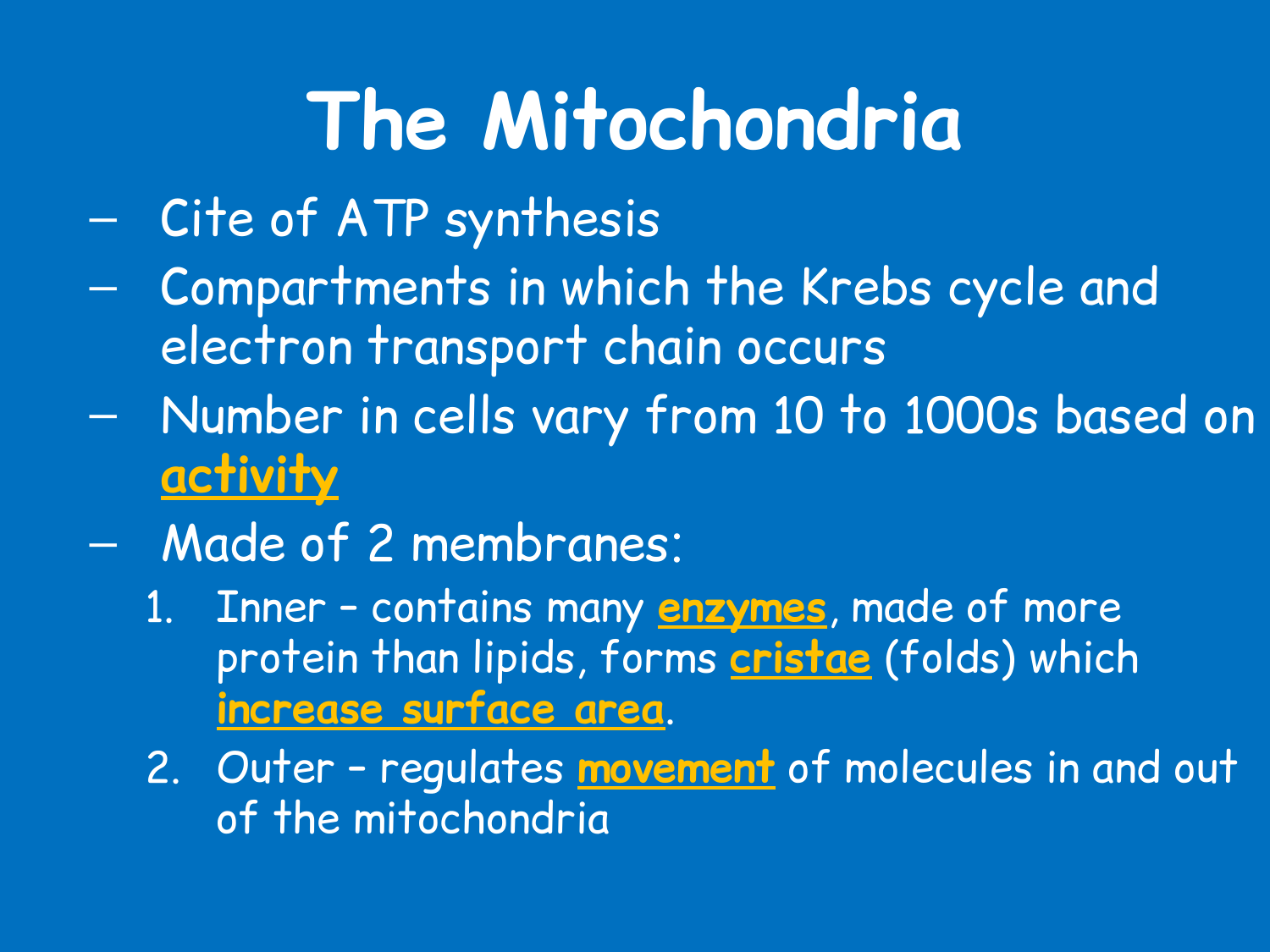

# The Mitochondria
Cite of ATP synthesis
Compartments in which the Krebs cycle and electron transport chain occurs
Number in cells vary from 10 to 1000s based on activity
Made of 2 membranes:
Inner – contains many enzymes, made of more protein than lipids, forms cristae (folds) which increase surface area.
Outer – regulates movement of molecules in and out of the mitochondria